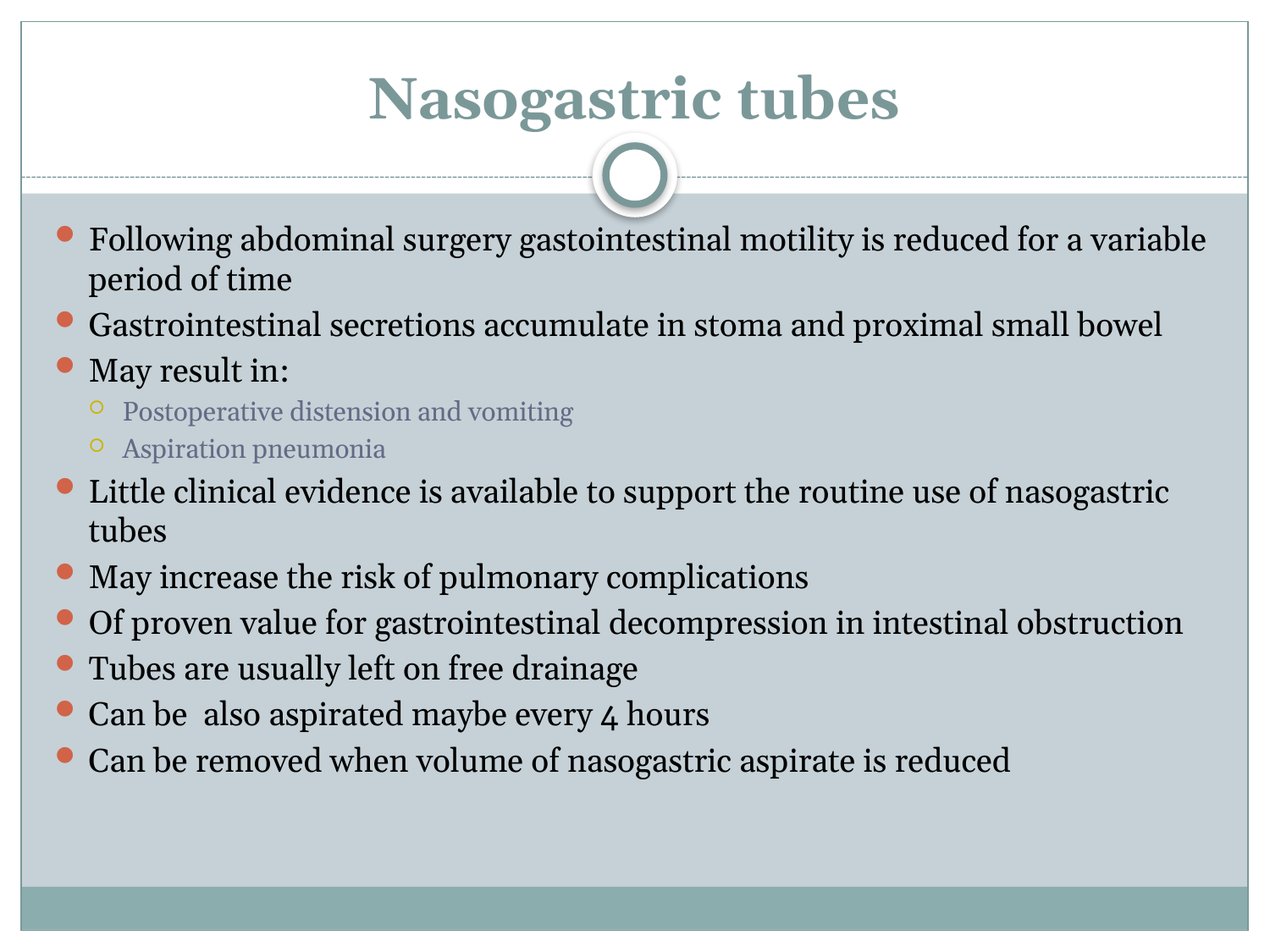

# Nasogastric tubes
Following abdominal surgery gastointestinal motility is reduced for a variable period of time
Gastrointestinal secretions accumulate in stoma and proximal small bowel
May result in:
Postoperative distension and vomiting
Aspiration pneumonia
Little clinical evidence is available to support the routine use of nasogastric tubes
May increase the risk of pulmonary complications
Of proven value for gastrointestinal decompression in intestinal obstruction
Tubes are usually left on free drainage
Can be  also aspirated maybe every 4 hours
Can be removed when volume of nasogastric aspirate is reduced